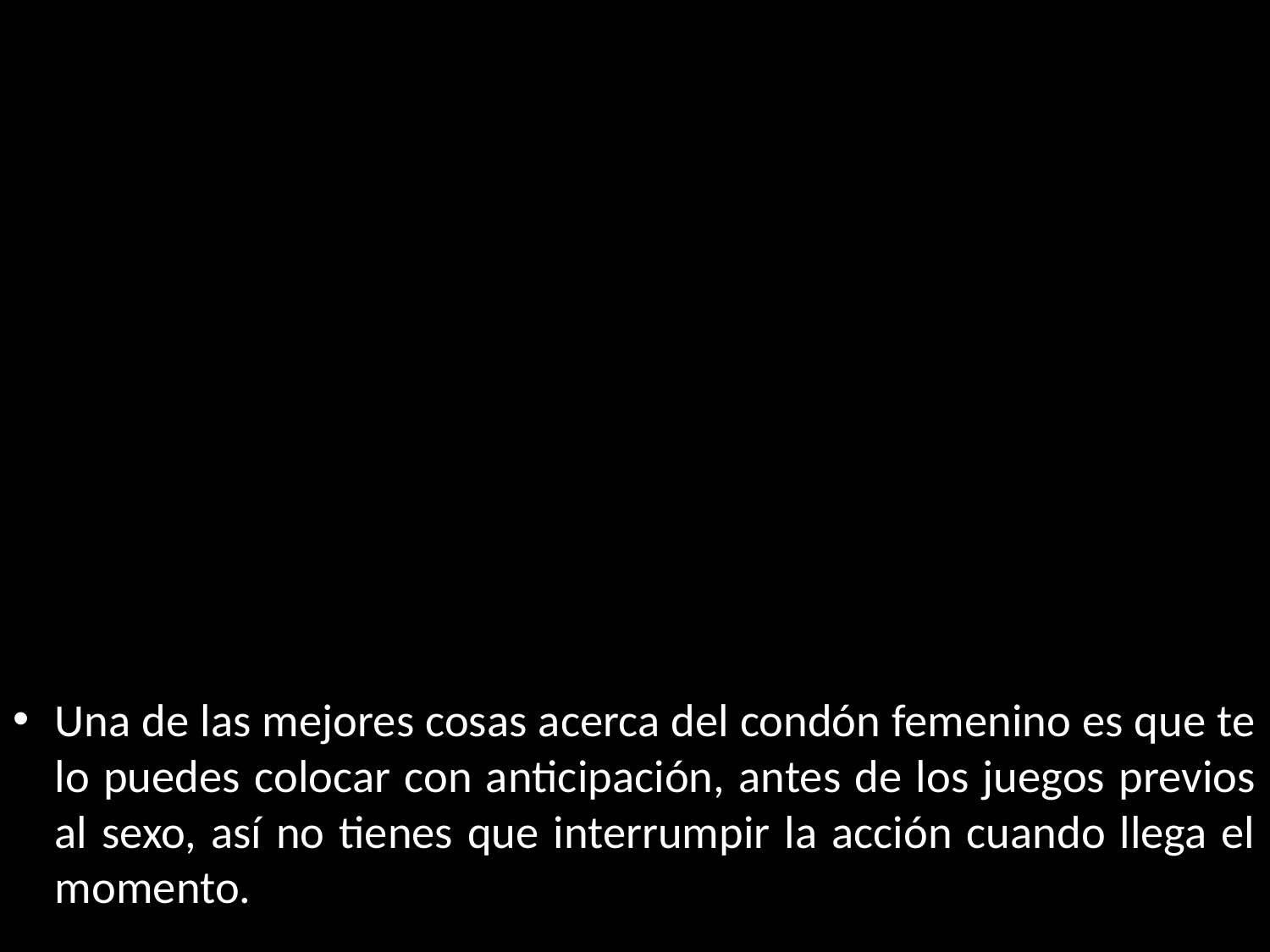

Una de las mejores cosas acerca del condón femenino es que te lo puedes colocar con anticipación, antes de los juegos previos al sexo, así no tienes que interrumpir la acción cuando llega el momento.